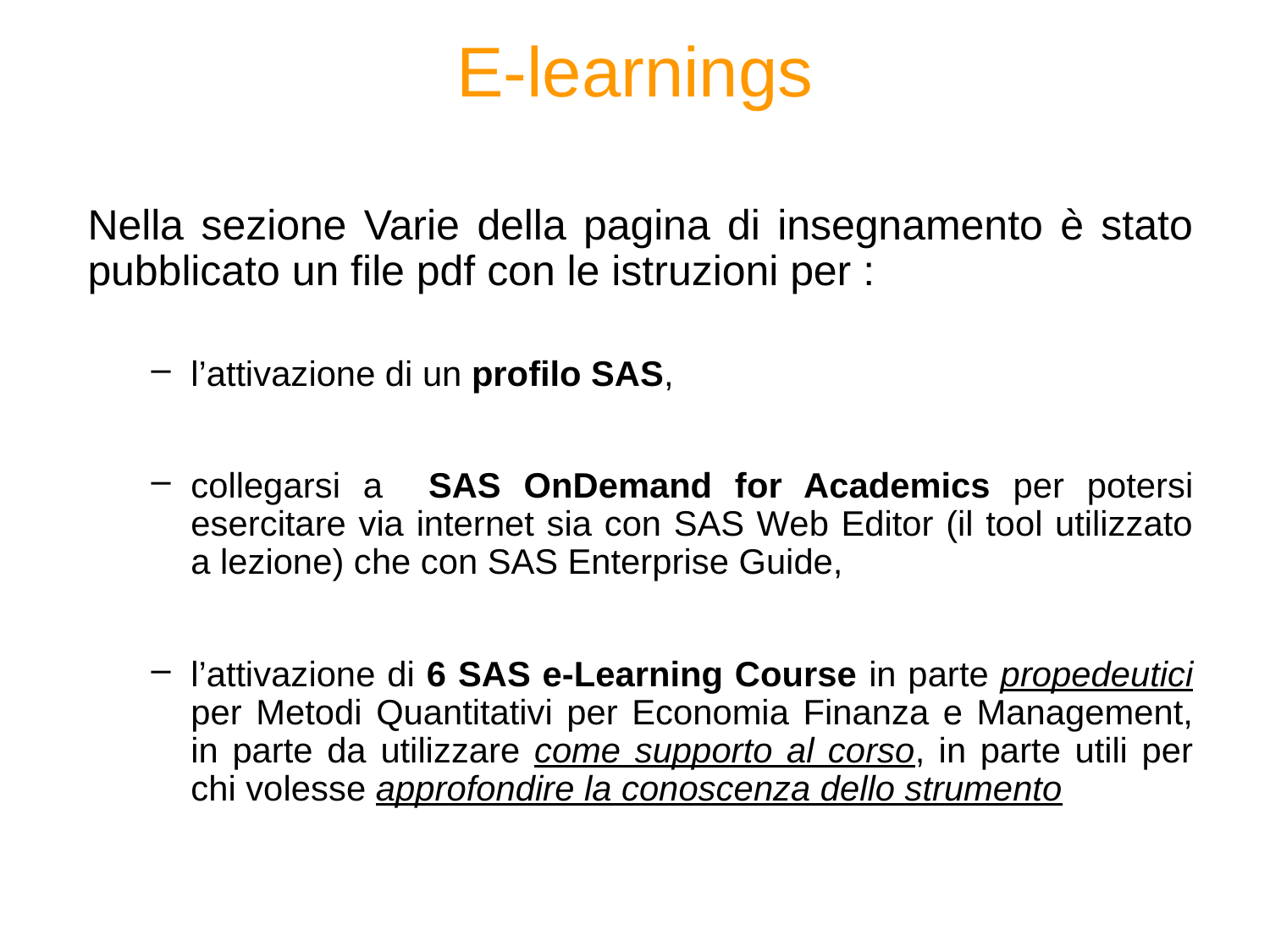

# E-learnings

Nella sezione Varie della pagina di insegnamento è stato pubblicato un file pdf con le istruzioni per :

l’attivazione di un profilo SAS,

collegarsi a  SAS OnDemand for Academics per potersi esercitare via internet sia con SAS Web Editor (il tool utilizzato a lezione) che con SAS Enterprise Guide,

l’attivazione di 6 SAS e-Learning Course in parte propedeutici per Metodi Quantitativi per Economia Finanza e Management, in parte da utilizzare come supporto al corso, in parte utili per chi volesse approfondire la conoscenza dello strumento